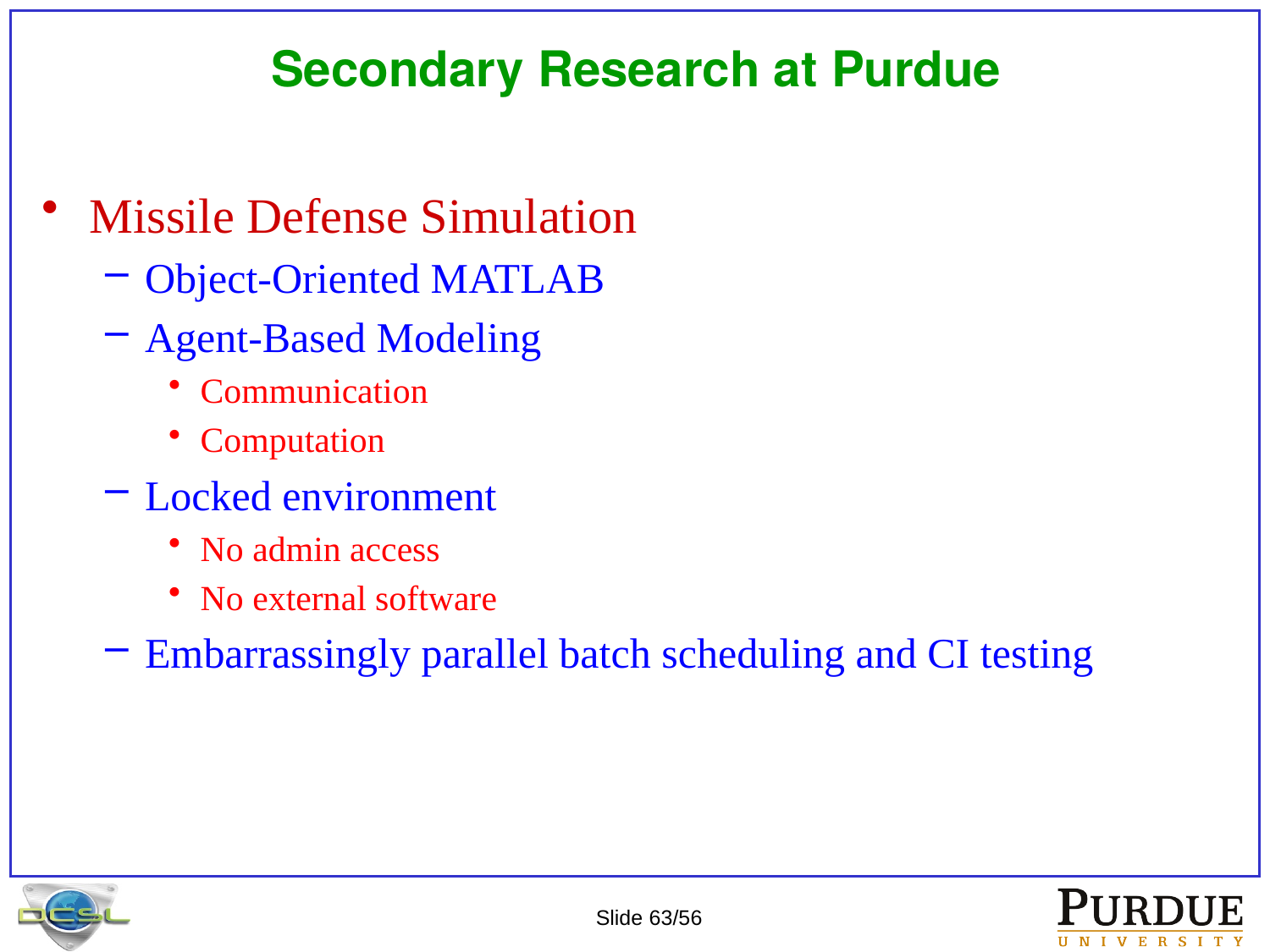

# Secondary Research at Purdue

Missile Defense Simulation
Object-Oriented MATLAB
Agent-Based Modeling
Communication
Computation
Locked environment
No admin access
No external software
Embarrassingly parallel batch scheduling and CI testing